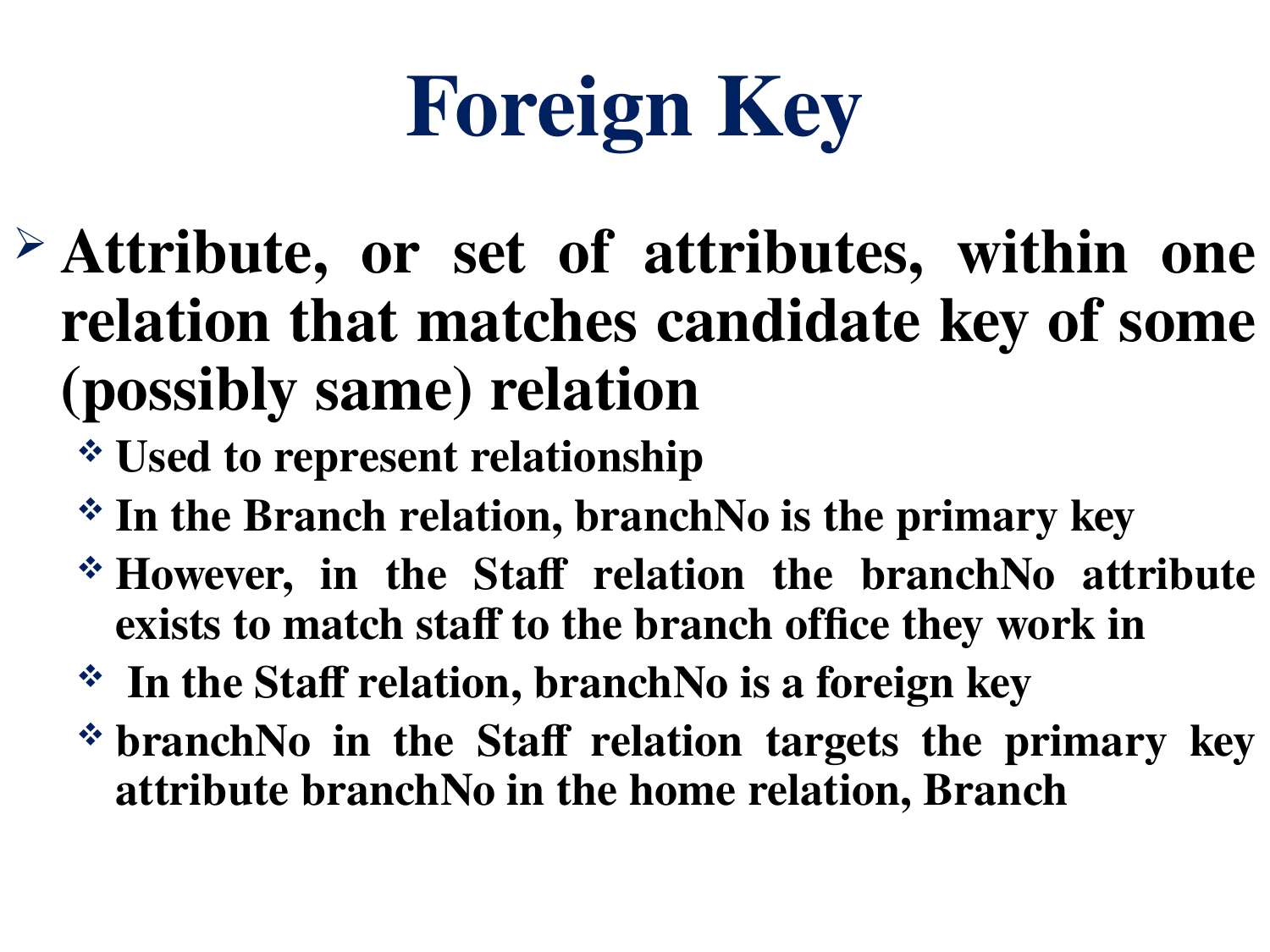

# Foreign Key
Attribute, or set of attributes, within one relation that matches candidate key of some (possibly same) relation
Used to represent relationship
In the Branch relation, branchNo is the primary key
However, in the Staff relation the branchNo attribute exists to match staff to the branch ofﬁce they work in
 In the Staff relation, branchNo is a foreign key
branchNo in the Staff relation targets the primary key attribute branchNo in the home relation, Branch